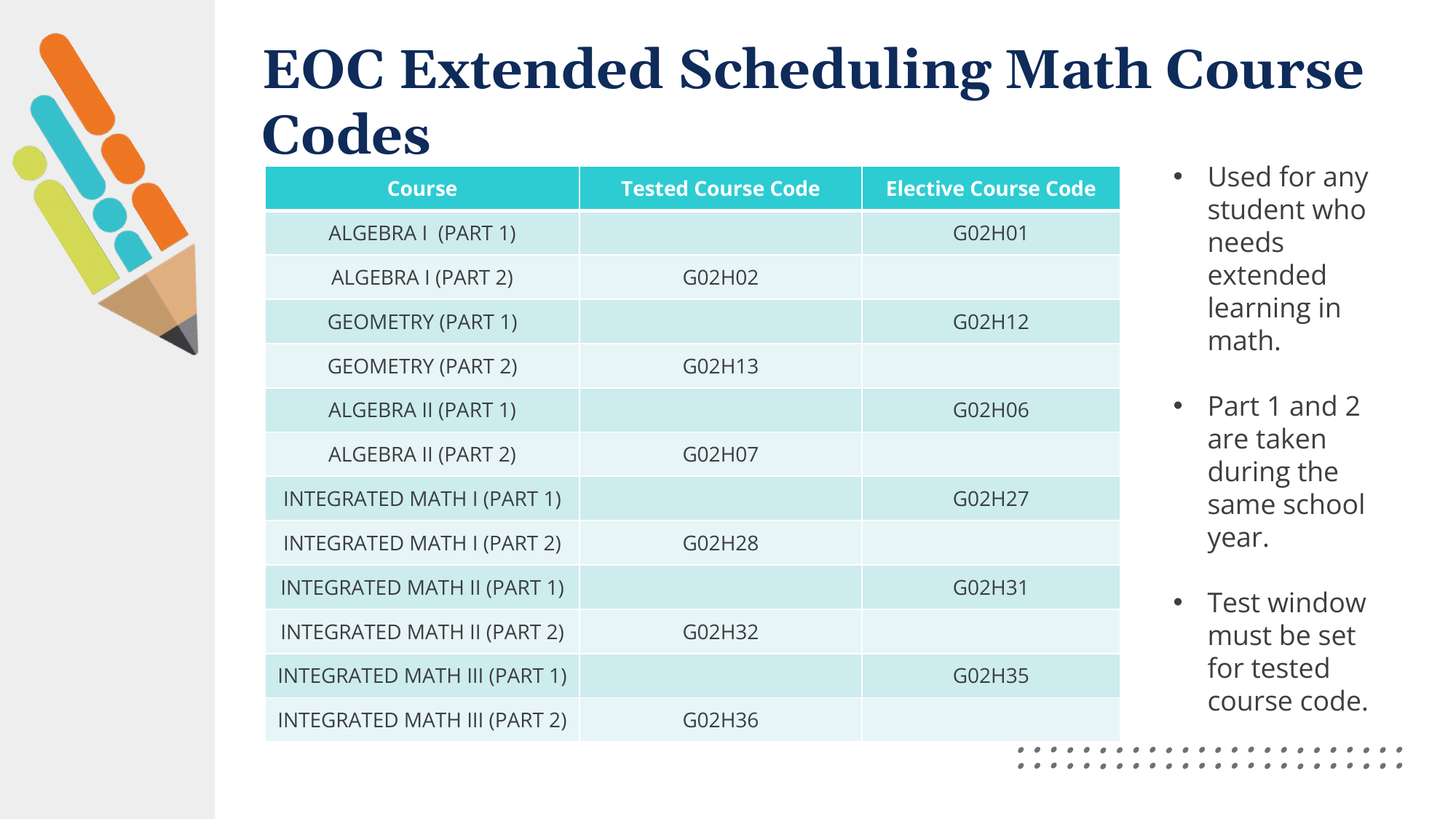

# EOC Extended Scheduling Math Course Codes
Used for any student who needs extended learning in math.

Part 1 and 2 are taken during the same school year.

Test window must be set for tested course code.
| Course | Tested Course Code | Elective Course Code |
| --- | --- | --- |
| ALGEBRA I (PART 1) |  | G02H01 |
| ALGEBRA I (PART 2) | G02H02 |  |
| GEOMETRY (PART 1) |  | G02H12 |
| GEOMETRY (PART 2) | G02H13 |  |
| ALGEBRA II (PART 1) |  | G02H06 |
| ALGEBRA II (PART 2) | G02H07 |  |
| INTEGRATED MATH I (PART 1) |  | G02H27 |
| INTEGRATED MATH I (PART 2) | G02H28 |  |
| INTEGRATED MATH II (PART 1) |  | G02H31 |
| INTEGRATED MATH II (PART 2) | G02H32 |  |
| INTEGRATED MATH III (PART 1) |  | G02H35 |
| INTEGRATED MATH III (PART 2) | G02H36 |  |